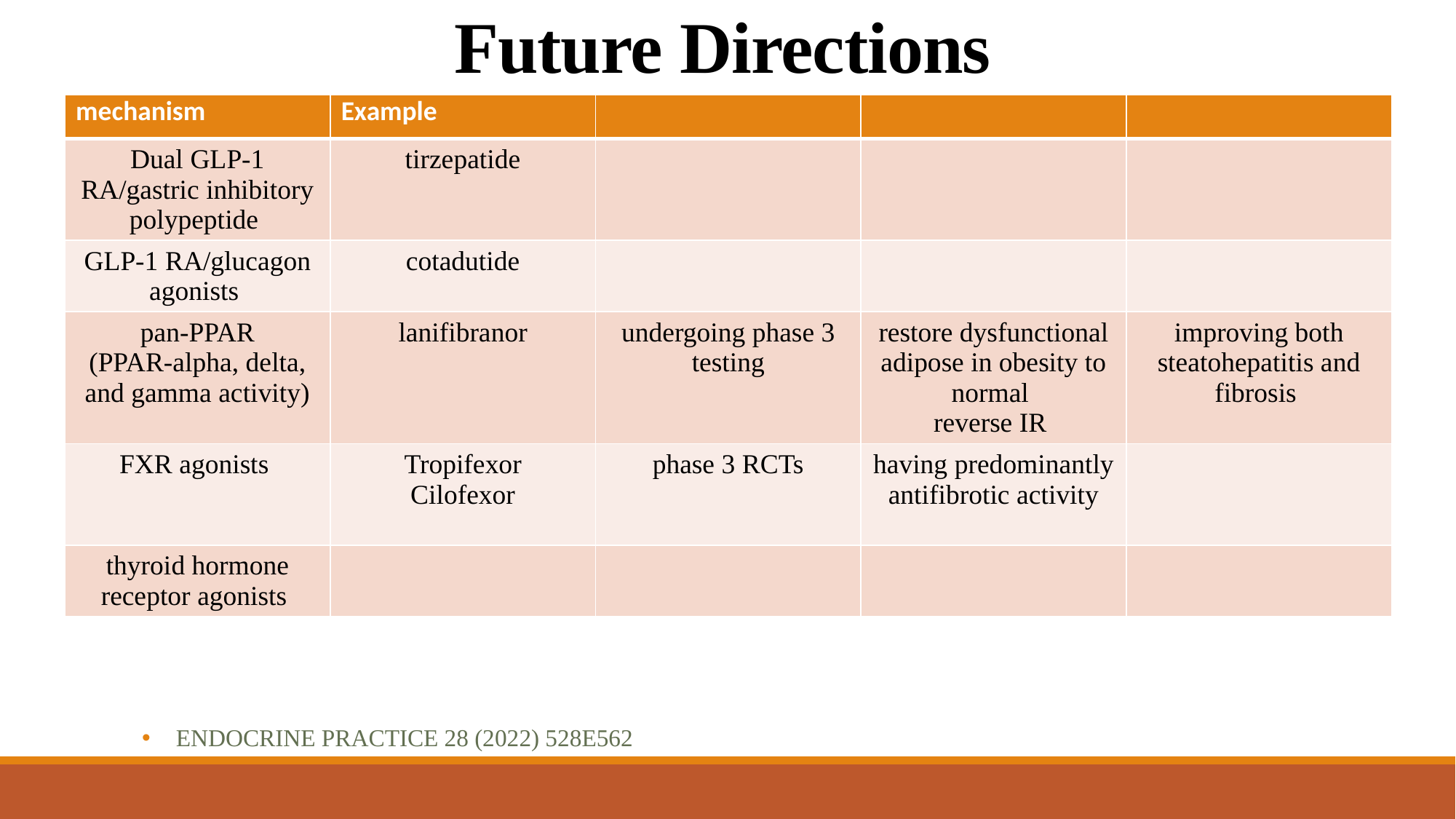

# Future Directions
| mechanism | Example |  |  |  |
| --- | --- | --- | --- | --- |
| Dual GLP-1 RA/gastric inhibitory polypeptide | tirzepatide |  |  |  |
| GLP-1 RA/glucagon agonists | cotadutide |  |  |  |
| pan-PPAR (PPAR-alpha, delta, and gamma activity) | lanifibranor | undergoing phase 3 testing | restore dysfunctional adipose in obesity to normal reverse IR | improving both steatohepatitis and fibrosis |
| FXR agonists | Tropifexor Cilofexor | phase 3 RCTs | having predominantly antifibrotic activity |  |
| thyroid hormone receptor agonists |  |  |  |  |

Endocrine Practice 28 (2022) 528e562